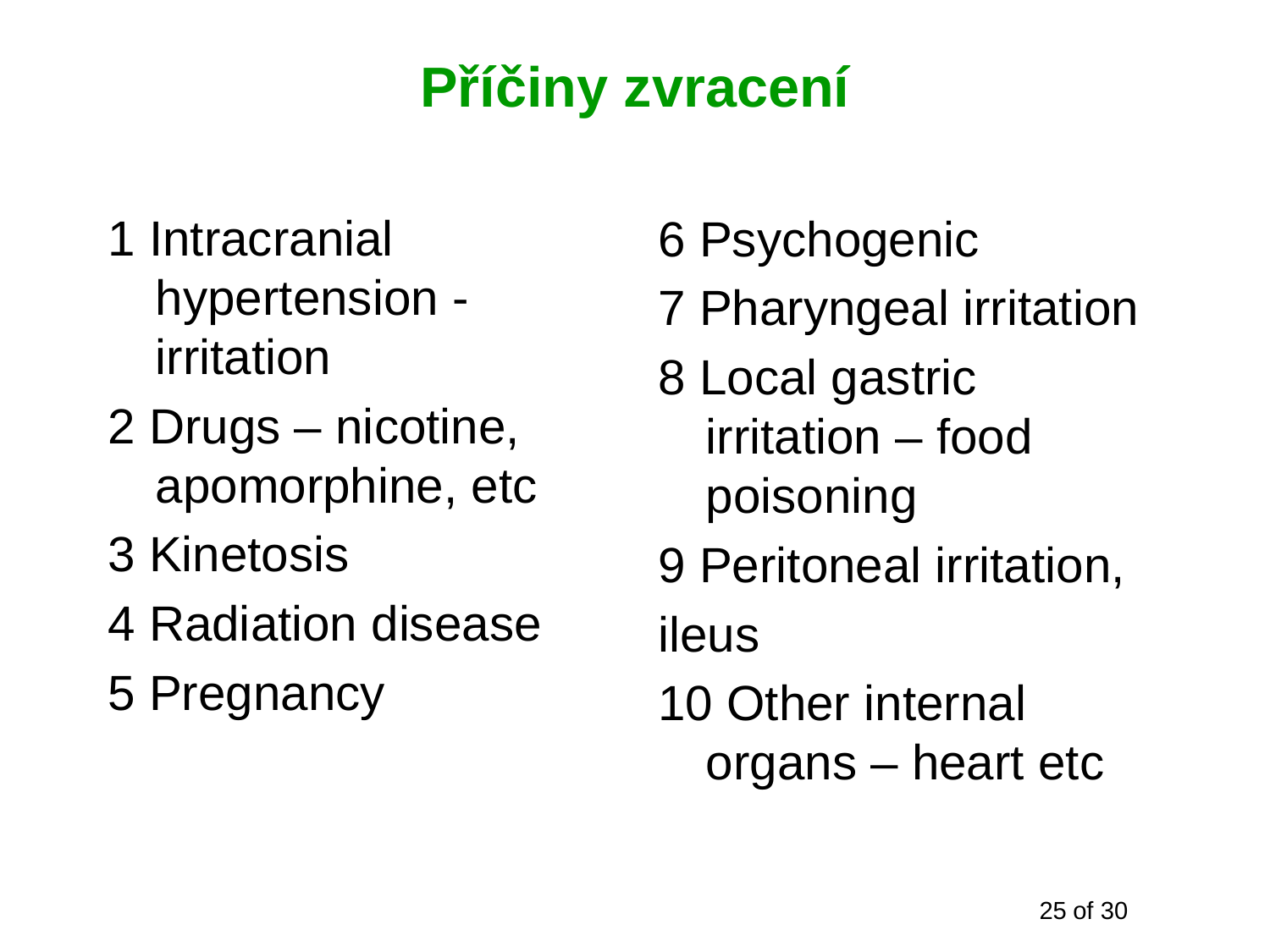

# Příčiny zvracení
1 Intracranial hypertension - irritation
2 Drugs – nicotine, apomorphine, etc
3 Kinetosis
4 Radiation disease
5 Pregnancy
6 Psychogenic
7 Pharyngeal irritation
8 Local gastric irritation – food poisoning
9 Peritoneal irritation,
ileus
10 Other internal organs – heart etc
25
of 30